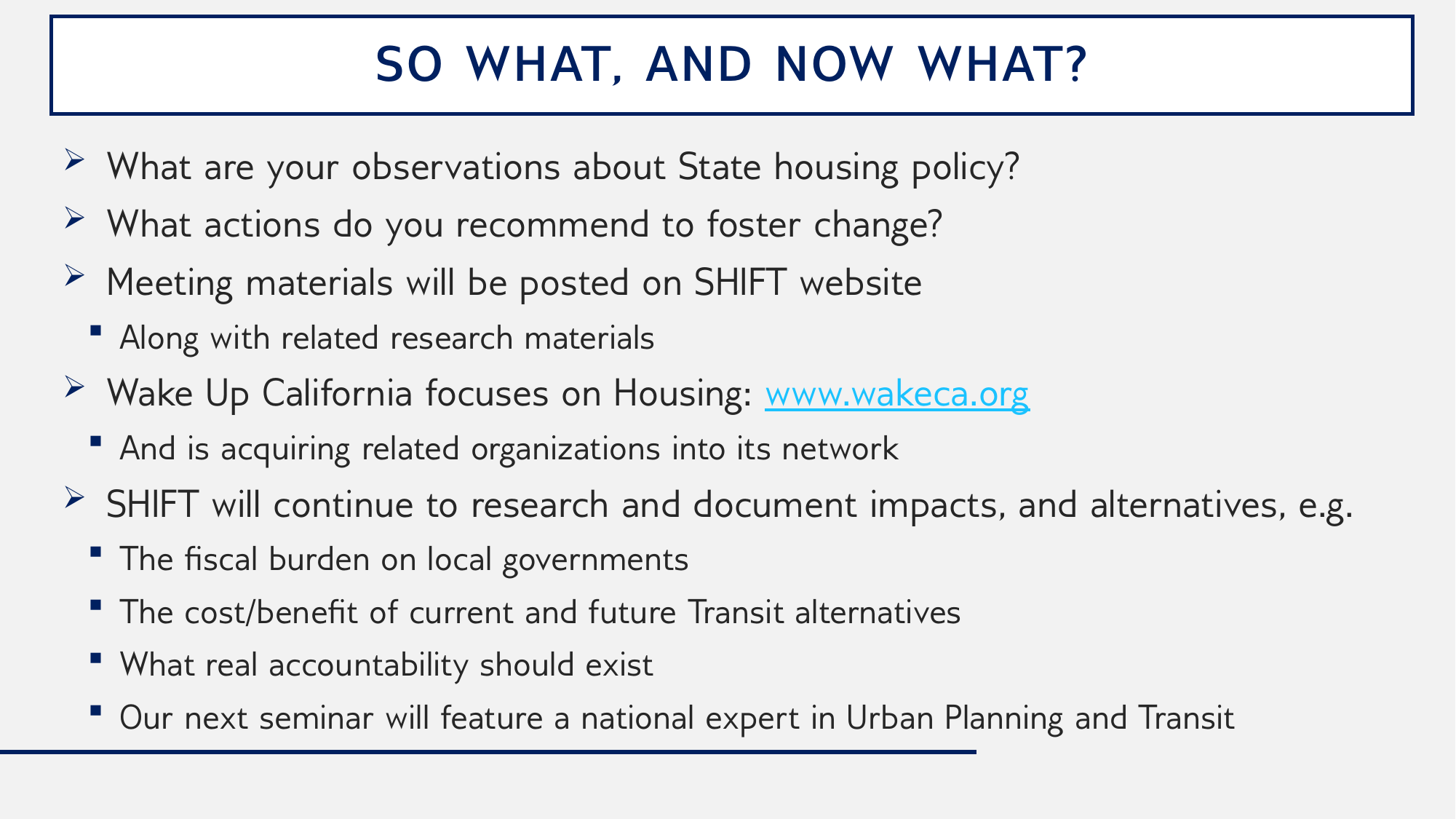

# So what, and now what?
What are your observations about State housing policy?
What actions do you recommend to foster change?
Meeting materials will be posted on SHIFT website
Along with related research materials
Wake Up California focuses on Housing: www.wakeca.org
And is acquiring related organizations into its network
SHIFT will continue to research and document impacts, and alternatives, e.g.
The fiscal burden on local governments
The cost/benefit of current and future Transit alternatives
What real accountability should exist
Our next seminar will feature a national expert in Urban Planning and Transit